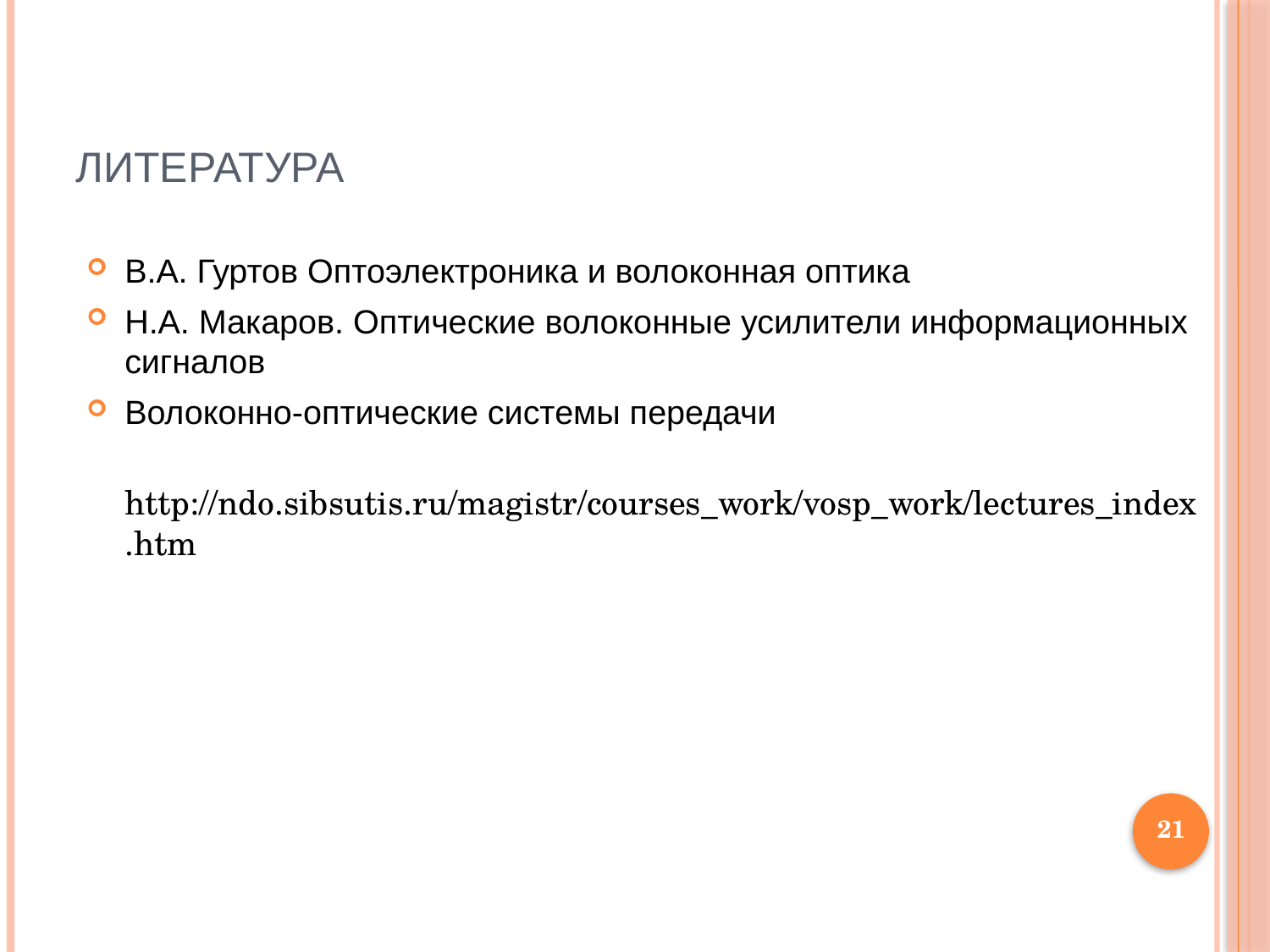

# Литература
В.А. Гуртов Оптоэлектроника и волоконная оптика
Н.А. Макаров. Оптические волоконные усилители информационных сигналов
Волоконно-оптические системы передачи
 http://ndo.sibsutis.ru/magistr/courses_work/vosp_work/lectures_index.htm

21